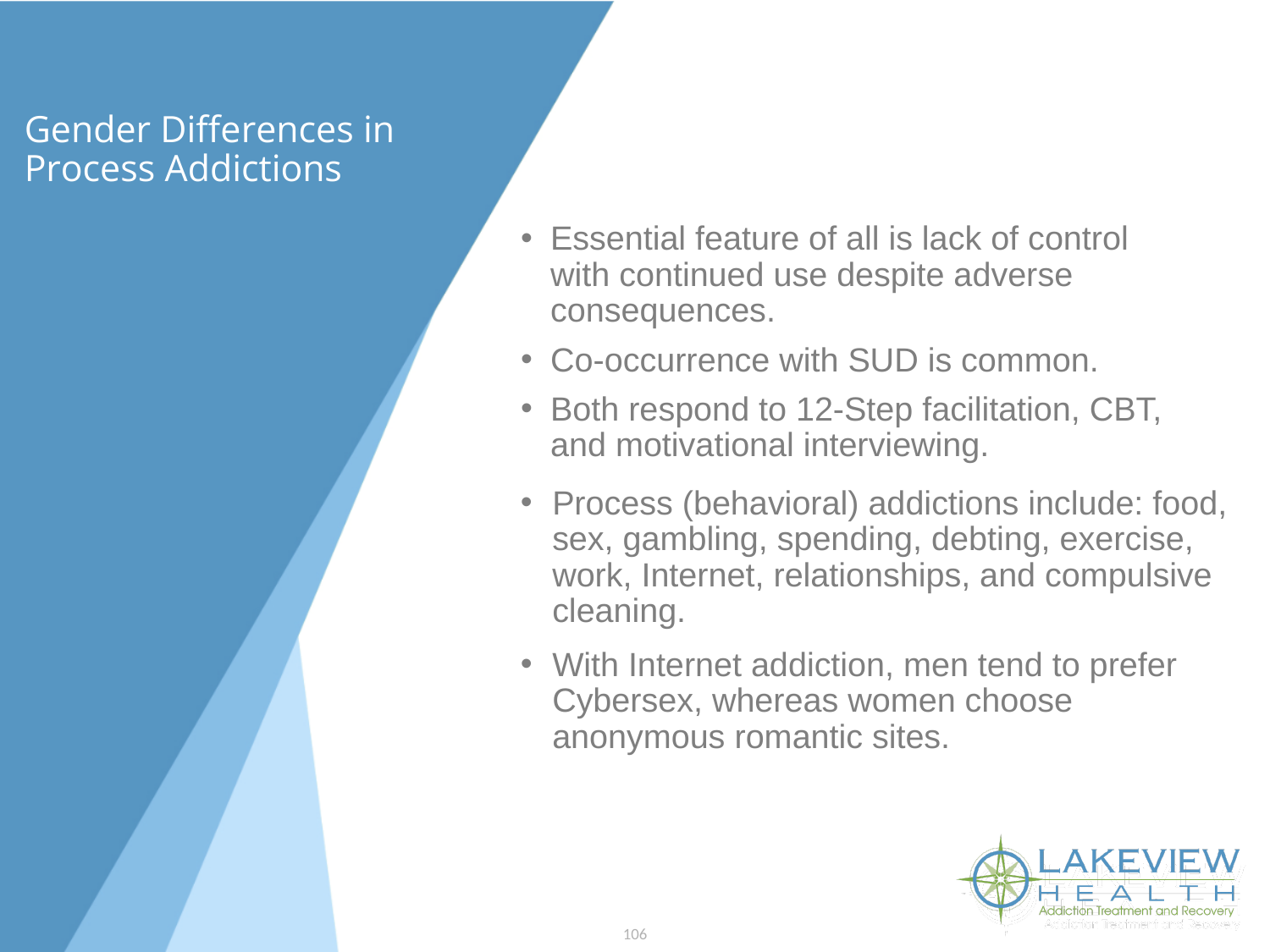

# Gender Differences in Process Addictions
Essential feature of all is lack of control with continued use despite adverse consequences.
Co-occurrence with SUD is common.
Both respond to 12-Step facilitation, CBT, and motivational interviewing.

Process (behavioral) addictions include: food, sex, gambling, spending, debting, exercise, work, Internet, relationships, and compulsive cleaning.
With Internet addiction, men tend to prefer Cybersex, whereas women choose anonymous romantic sites.
106